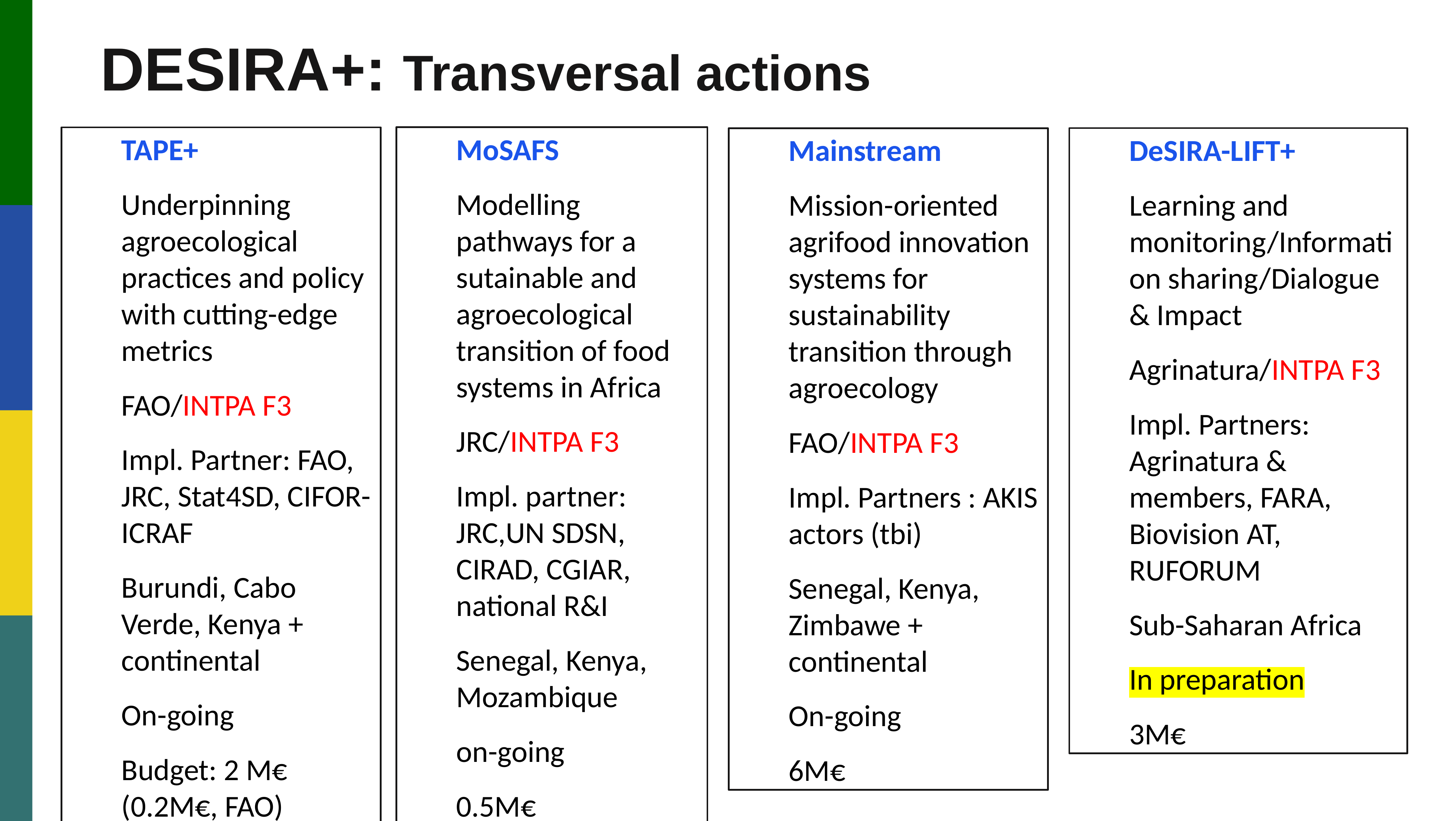

DESIRA+: Transversal actions

TAPE+
Underpinning agroecological practices and policy with cutting-edge metrics
FAO/INTPA F3
Impl. Partner: FAO, JRC, Stat4SD, CIFOR-ICRAF
Burundi, Cabo Verde, Kenya + continental
On-going
Budget: 2 M€ (0.2M€, FAO)

MoSAFS
Modelling pathways for a sutainable and agroecological transition of food systems in Africa
JRC/INTPA F3
Impl. partner: JRC,UN SDSN, CIRAD, CGIAR, national R&I
Senegal, Kenya, Mozambique
on-going
0.5M€
Mainstream
Mission-oriented agrifood innovation systems for sustainability transition through agroecology
FAO/INTPA F3
Impl. Partners : AKIS actors (tbi)
Senegal, Kenya, Zimbawe + continental
On-going
6M€
DeSIRA-LIFT+
Learning and monitoring/Information sharing/Dialogue & Impact
Agrinatura/INTPA F3
Impl. Partners: Agrinatura & members, FARA, Biovision AT, RUFORUM
Sub-Saharan Africa
In preparation
3M€